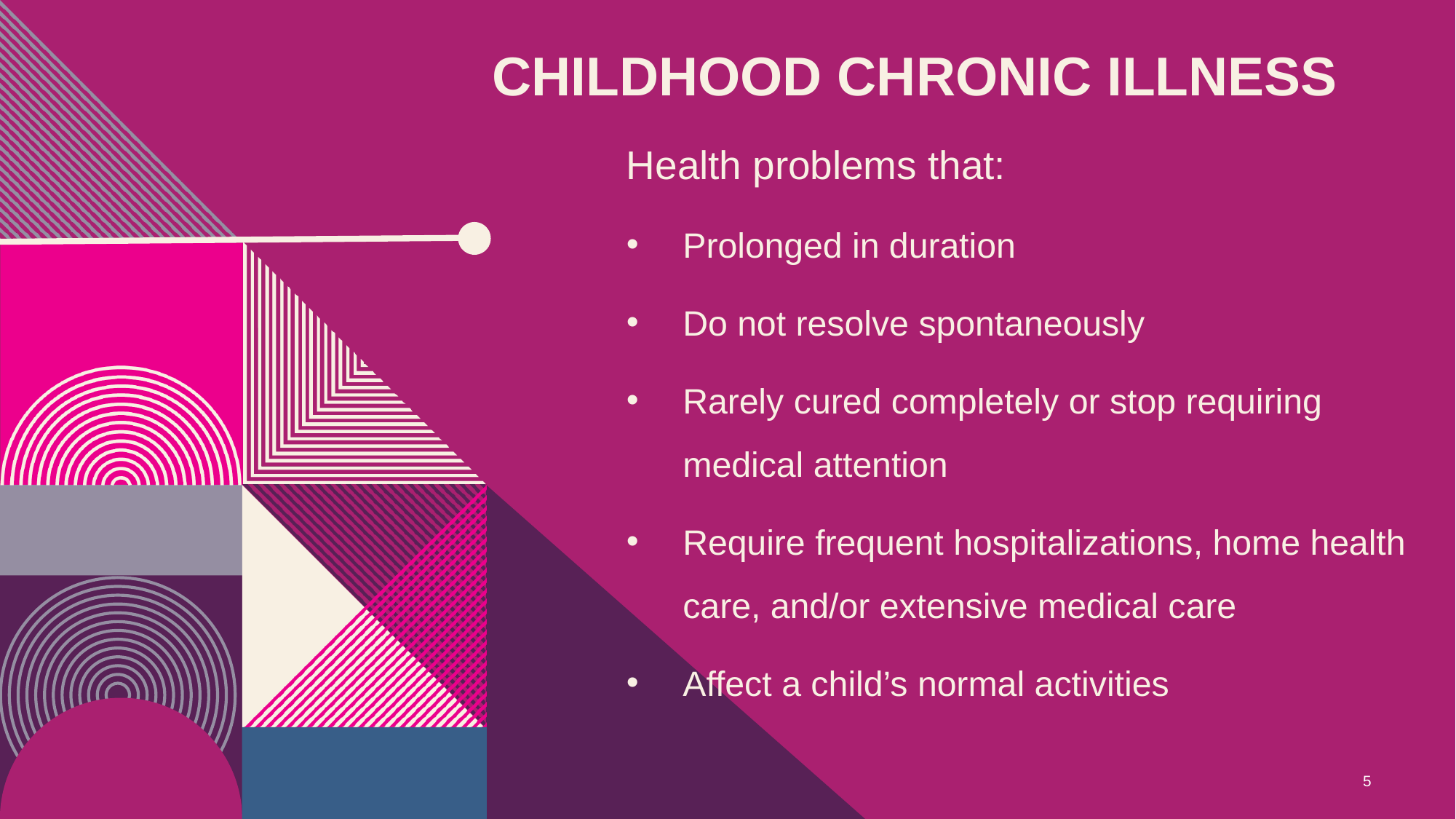

# Childhood Chronic Illness
Health problems that:
Prolonged in duration
Do not resolve spontaneously
Rarely cured completely or stop requiring medical attention
Require frequent hospitalizations, home health care, and/or extensive medical care
Affect a child’s normal activities

5